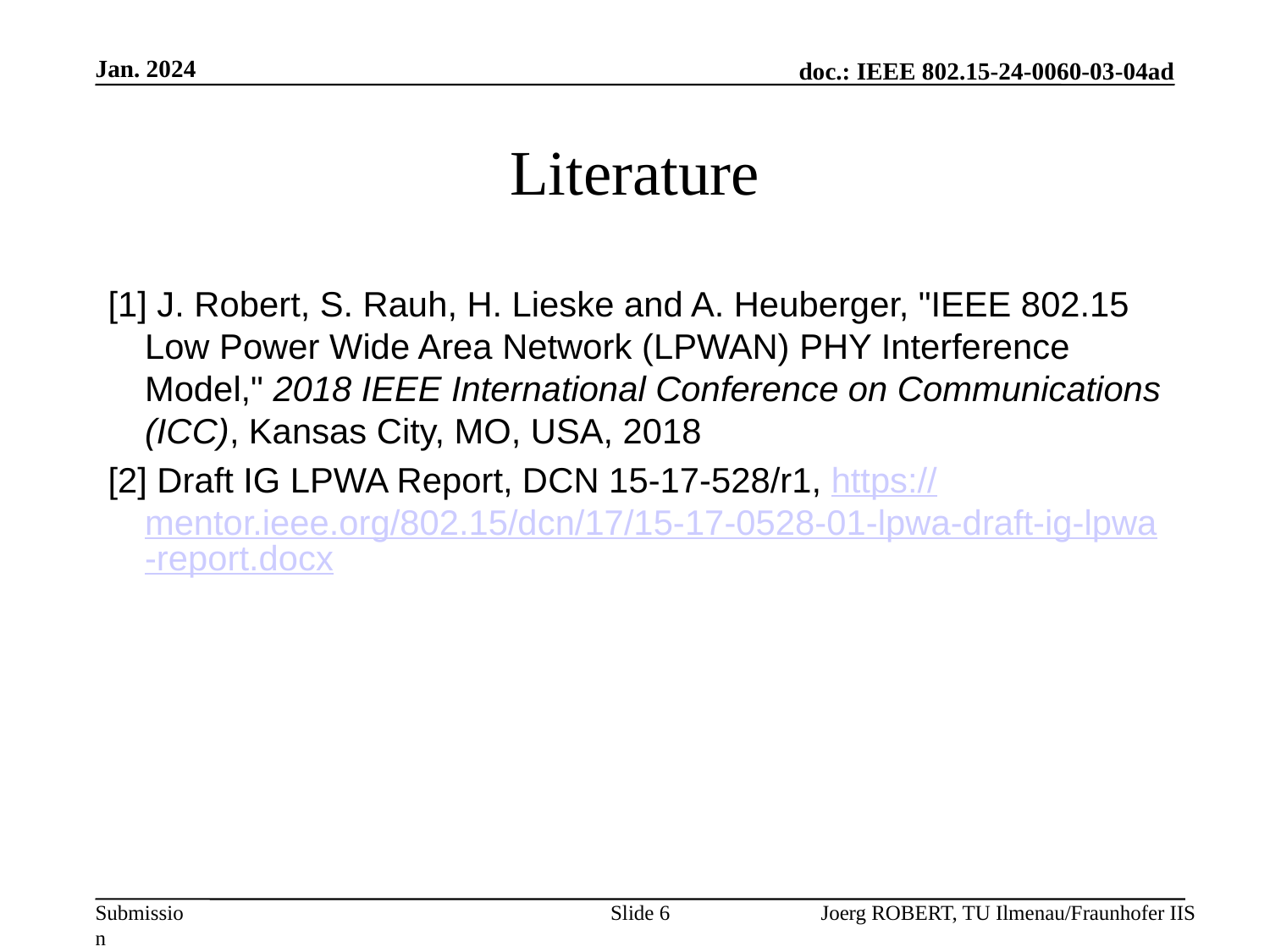

Jan. 2024
# Literature
[1] J. Robert, S. Rauh, H. Lieske and A. Heuberger, "IEEE 802.15 Low Power Wide Area Network (LPWAN) PHY Interference Model," 2018 IEEE International Conference on Communications (ICC), Kansas City, MO, USA, 2018
[2] Draft IG LPWA Report, DCN 15-17-528/r1, https://mentor.ieee.org/802.15/dcn/17/15-17-0528-01-lpwa-draft-ig-lpwa-report.docx

Slide 6
Joerg ROBERT, TU Ilmenau/Fraunhofer IIS